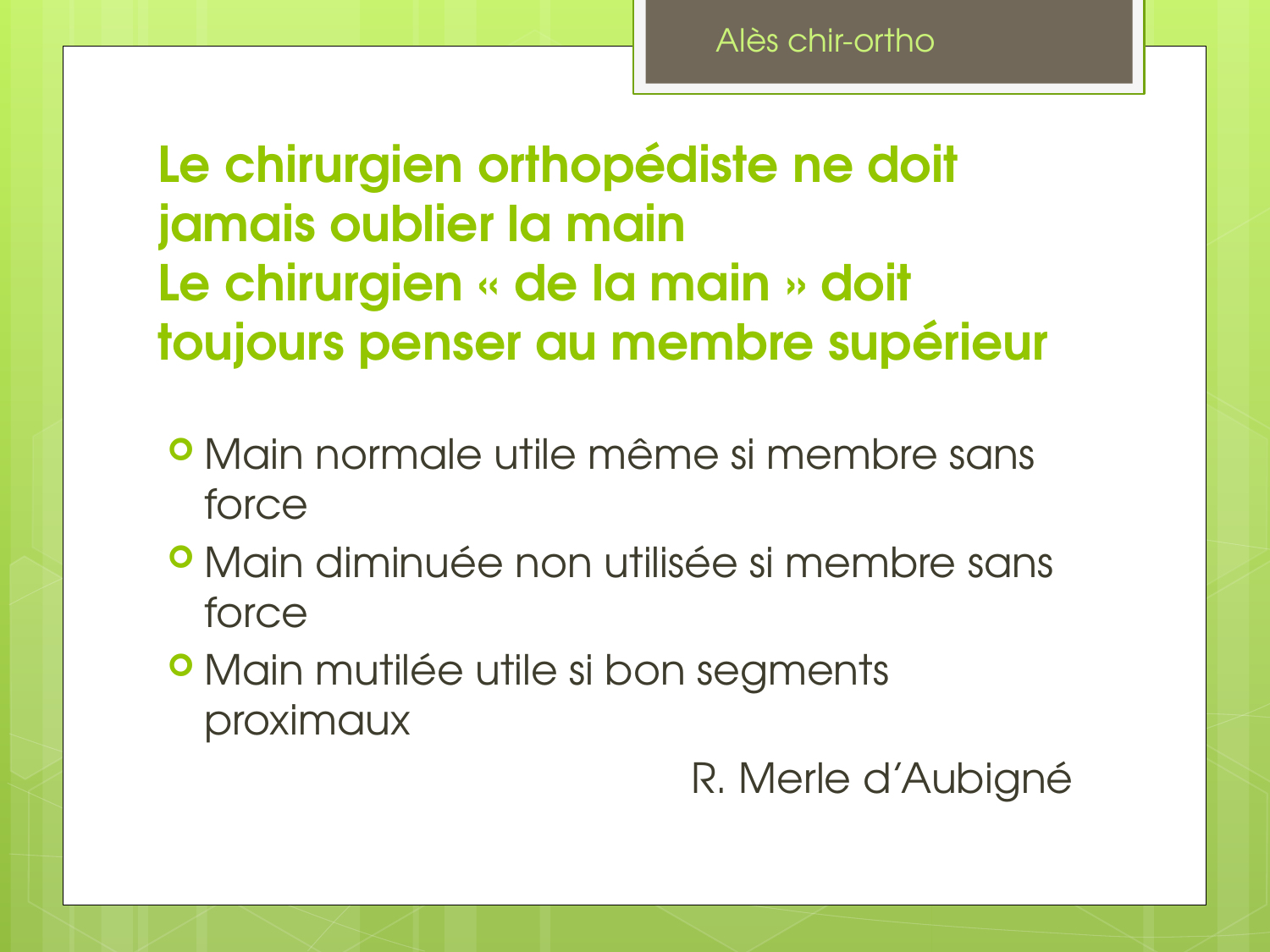

Alès chir-ortho
# Le chirurgien orthopédiste ne doit jamais oublier la main Le chirurgien « de la main » doit toujours penser au membre supérieur
Main normale utile même si membre sans force
Main diminuée non utilisée si membre sans force
Main mutilée utile si bon segments proximaux
R. Merle d’Aubigné